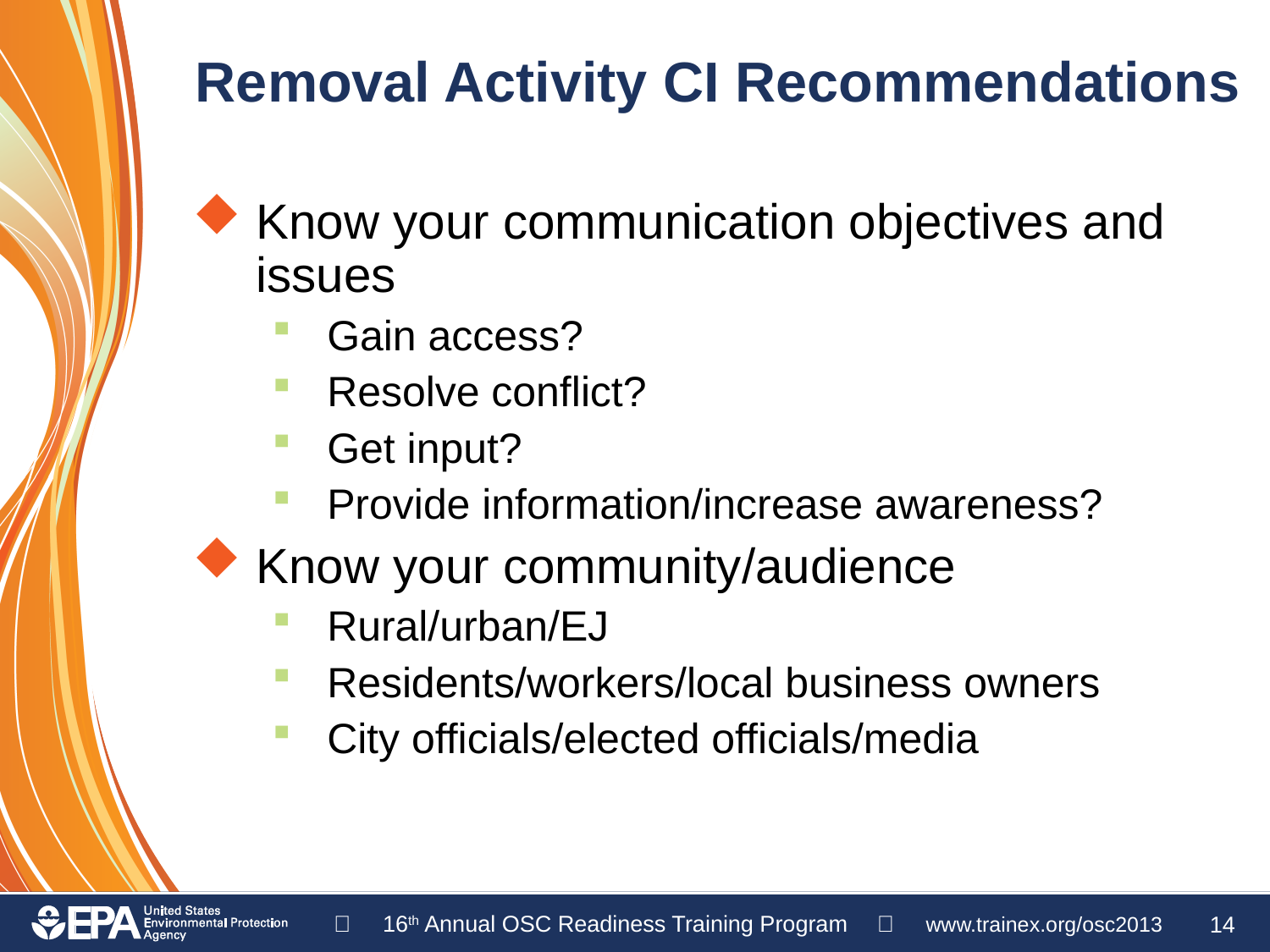

# Removal Activity CI Recommendations
Know your communication objectives and issues
Gain access?
Resolve conflict?
Get input?
Provide information/increase awareness?
Know your community/audience
Rural/urban/EJ
Residents/workers/local business owners
City officials/elected officials/media